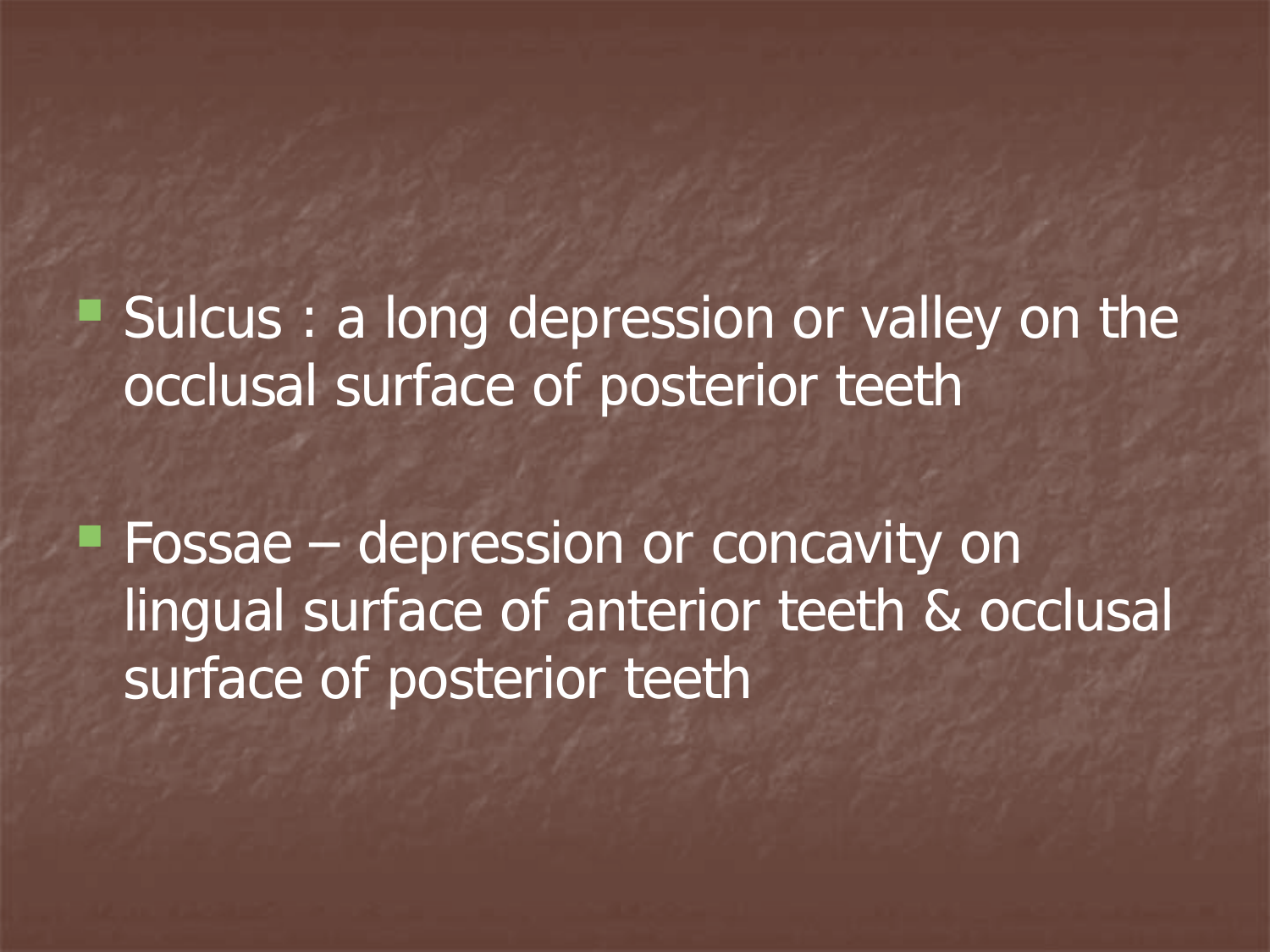

#
Sulcus : a long depression or valley on the occlusal surface of posterior teeth

Fossae – depression or concavity on lingual surface of anterior teeth & occlusal surface of posterior teeth